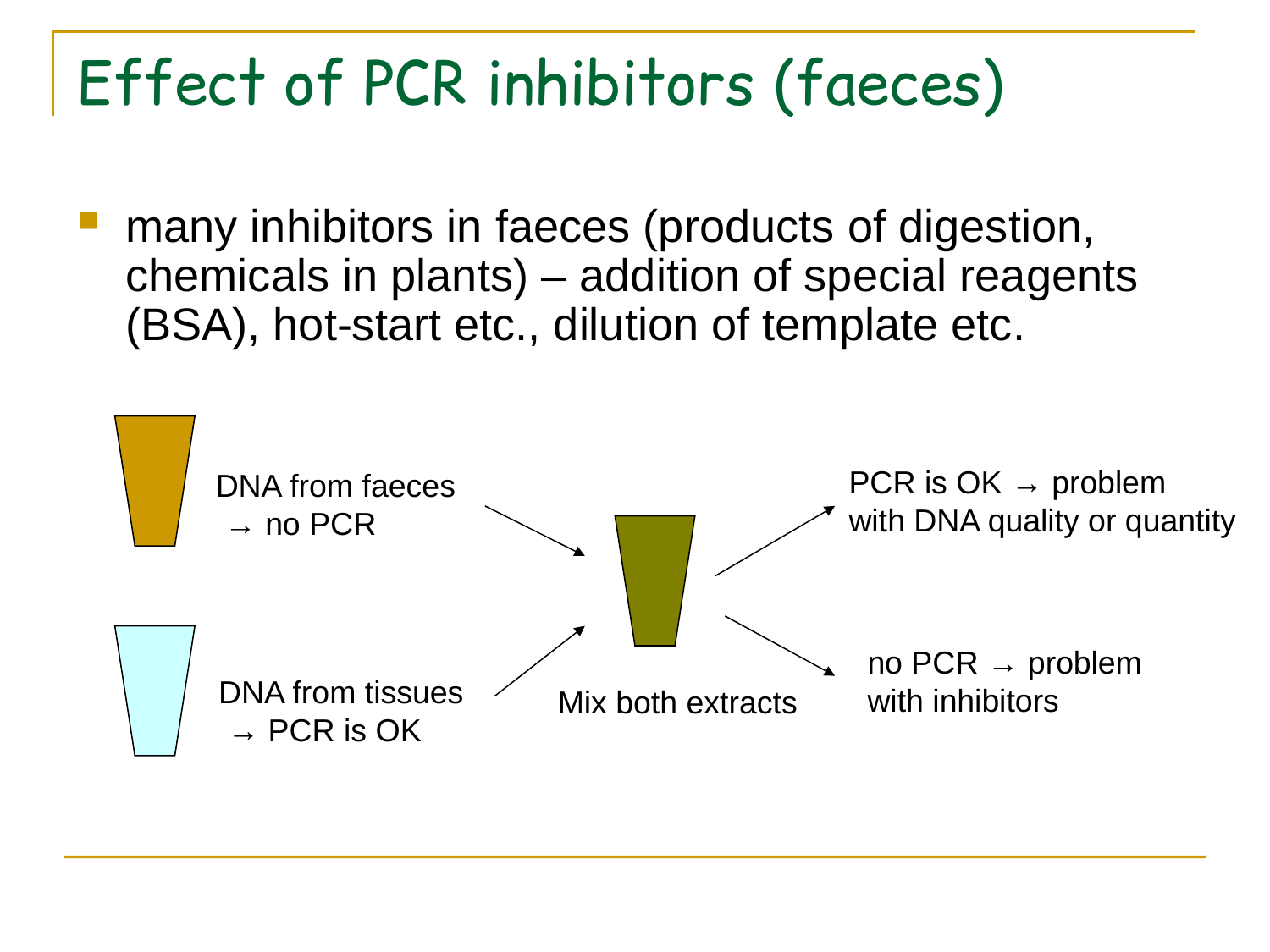

# Effect of PCR inhibitors (faeces)
many inhibitors in faeces (products of digestion, chemicals in plants) – addition of special reagents (BSA), hot-start etc., dilution of template etc.

PCR is OK → problem
with DNA quality or quantity

no PCR → problem
with inhibitors
DNA from faeces
 → no PCR

Mix both extracts

DNA from tissues
 → PCR is OK